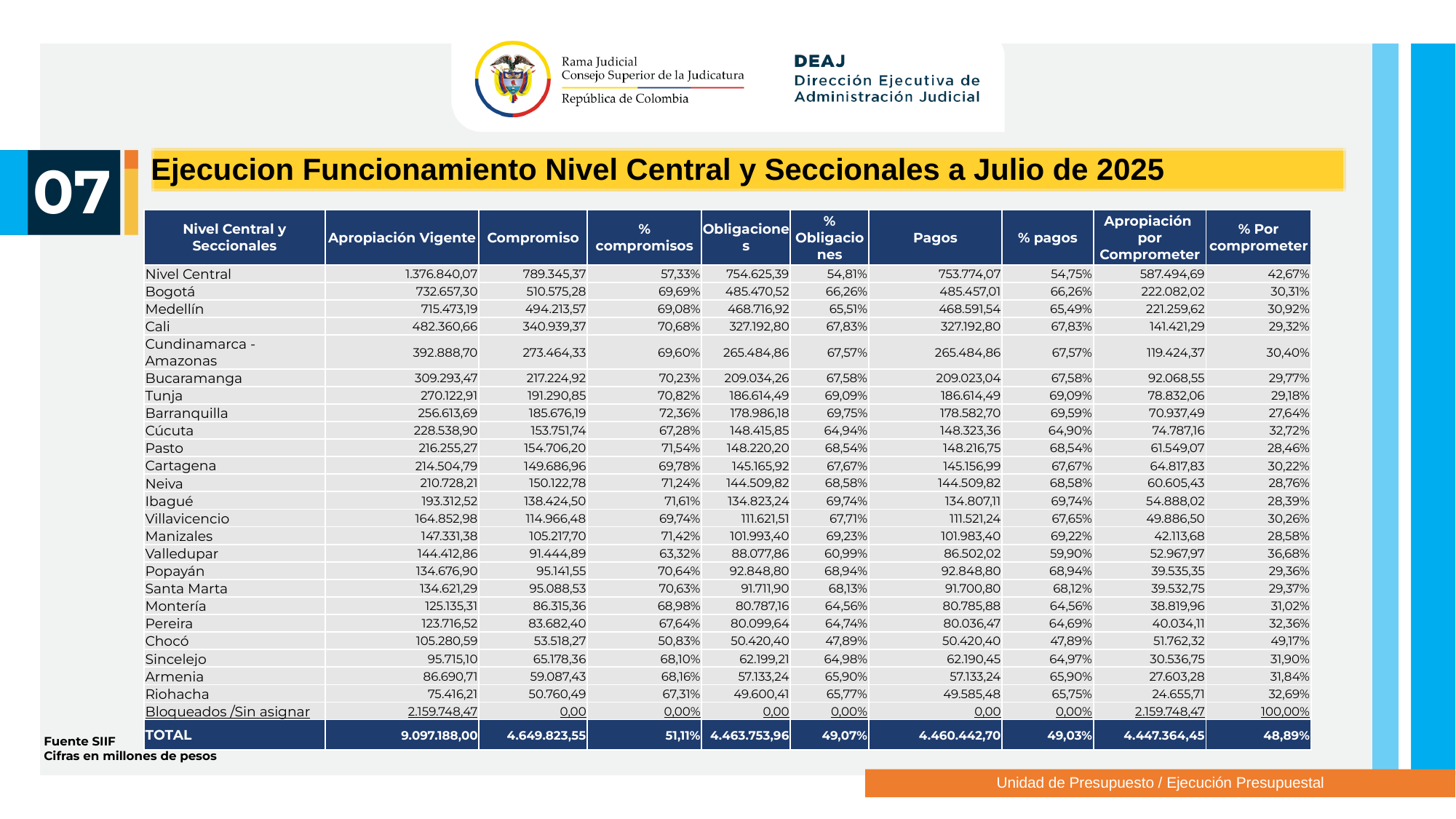

Ejecucion Funcionamiento Nivel Central y Seccionales a Julio de 2025
07
| Nivel Central y Seccionales | Apropiación Vigente | Compromiso | % compromisos | Obligaciones | % Obligaciones | Pagos | % pagos | Apropiación por Comprometer | % Por comprometer |
| --- | --- | --- | --- | --- | --- | --- | --- | --- | --- |
| Nivel Central | 1.376.840,07 | 789.345,37 | 57,33% | 754.625,39 | 54,81% | 753.774,07 | 54,75% | 587.494,69 | 42,67% |
| Bogotá | 732.657,30 | 510.575,28 | 69,69% | 485.470,52 | 66,26% | 485.457,01 | 66,26% | 222.082,02 | 30,31% |
| Medellín | 715.473,19 | 494.213,57 | 69,08% | 468.716,92 | 65,51% | 468.591,54 | 65,49% | 221.259,62 | 30,92% |
| Cali | 482.360,66 | 340.939,37 | 70,68% | 327.192,80 | 67,83% | 327.192,80 | 67,83% | 141.421,29 | 29,32% |
| Cundinamarca - Amazonas | 392.888,70 | 273.464,33 | 69,60% | 265.484,86 | 67,57% | 265.484,86 | 67,57% | 119.424,37 | 30,40% |
| Bucaramanga | 309.293,47 | 217.224,92 | 70,23% | 209.034,26 | 67,58% | 209.023,04 | 67,58% | 92.068,55 | 29,77% |
| Tunja | 270.122,91 | 191.290,85 | 70,82% | 186.614,49 | 69,09% | 186.614,49 | 69,09% | 78.832,06 | 29,18% |
| Barranquilla | 256.613,69 | 185.676,19 | 72,36% | 178.986,18 | 69,75% | 178.582,70 | 69,59% | 70.937,49 | 27,64% |
| Cúcuta | 228.538,90 | 153.751,74 | 67,28% | 148.415,85 | 64,94% | 148.323,36 | 64,90% | 74.787,16 | 32,72% |
| Pasto | 216.255,27 | 154.706,20 | 71,54% | 148.220,20 | 68,54% | 148.216,75 | 68,54% | 61.549,07 | 28,46% |
| Cartagena | 214.504,79 | 149.686,96 | 69,78% | 145.165,92 | 67,67% | 145.156,99 | 67,67% | 64.817,83 | 30,22% |
| Neiva | 210.728,21 | 150.122,78 | 71,24% | 144.509,82 | 68,58% | 144.509,82 | 68,58% | 60.605,43 | 28,76% |
| Ibagué | 193.312,52 | 138.424,50 | 71,61% | 134.823,24 | 69,74% | 134.807,11 | 69,74% | 54.888,02 | 28,39% |
| Villavicencio | 164.852,98 | 114.966,48 | 69,74% | 111.621,51 | 67,71% | 111.521,24 | 67,65% | 49.886,50 | 30,26% |
| Manizales | 147.331,38 | 105.217,70 | 71,42% | 101.993,40 | 69,23% | 101.983,40 | 69,22% | 42.113,68 | 28,58% |
| Valledupar | 144.412,86 | 91.444,89 | 63,32% | 88.077,86 | 60,99% | 86.502,02 | 59,90% | 52.967,97 | 36,68% |
| Popayán | 134.676,90 | 95.141,55 | 70,64% | 92.848,80 | 68,94% | 92.848,80 | 68,94% | 39.535,35 | 29,36% |
| Santa Marta | 134.621,29 | 95.088,53 | 70,63% | 91.711,90 | 68,13% | 91.700,80 | 68,12% | 39.532,75 | 29,37% |
| Montería | 125.135,31 | 86.315,36 | 68,98% | 80.787,16 | 64,56% | 80.785,88 | 64,56% | 38.819,96 | 31,02% |
| Pereira | 123.716,52 | 83.682,40 | 67,64% | 80.099,64 | 64,74% | 80.036,47 | 64,69% | 40.034,11 | 32,36% |
| Chocó | 105.280,59 | 53.518,27 | 50,83% | 50.420,40 | 47,89% | 50.420,40 | 47,89% | 51.762,32 | 49,17% |
| Sincelejo | 95.715,10 | 65.178,36 | 68,10% | 62.199,21 | 64,98% | 62.190,45 | 64,97% | 30.536,75 | 31,90% |
| Armenia | 86.690,71 | 59.087,43 | 68,16% | 57.133,24 | 65,90% | 57.133,24 | 65,90% | 27.603,28 | 31,84% |
| Riohacha | 75.416,21 | 50.760,49 | 67,31% | 49.600,41 | 65,77% | 49.585,48 | 65,75% | 24.655,71 | 32,69% |
| Bloqueados /Sin asignar | 2.159.748,47 | 0,00 | 0,00% | 0,00 | 0,00% | 0,00 | 0,00% | 2.159.748,47 | 100,00% |
| TOTAL | 9.097.188,00 | 4.649.823,55 | 51,11% | 4.463.753,96 | 49,07% | 4.460.442,70 | 49,03% | 4.447.364,45 | 48,89% |
Fuente SIIF
Cifras en millones de pesos

Unidad de Presupuesto / Ejecución Presupuestal